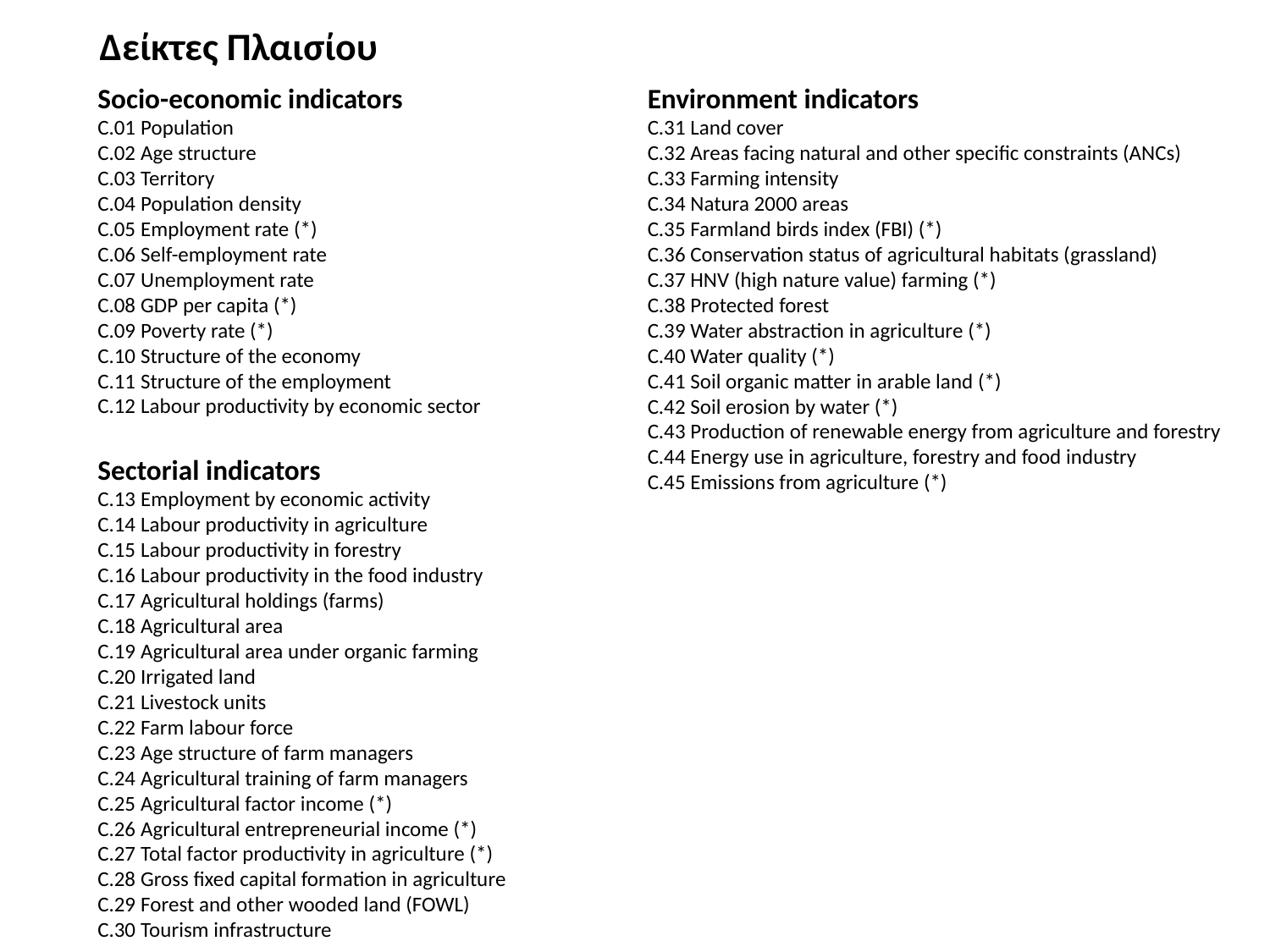

Δείκτες Πλαισίου
Socio-economic indicators
C.01 Population
C.02 Age structure
C.03 Territory
C.04 Population density
C.05 Employment rate (*)
C.06 Self-employment rate
C.07 Unemployment rate
C.08 GDP per capita (*)
C.09 Poverty rate (*)
C.10 Structure of the economy
C.11 Structure of the employment
C.12 Labour productivity by economic sector

Sectorial indicators
C.13 Employment by economic activity
C.14 Labour productivity in agriculture
C.15 Labour productivity in forestry
C.16 Labour productivity in the food industry
C.17 Agricultural holdings (farms)
C.18 Agricultural area
C.19 Agricultural area under organic farming
C.20 Irrigated land
C.21 Livestock units
C.22 Farm labour force
C.23 Age structure of farm managers
C.24 Agricultural training of farm managers
C.25 Agricultural factor income (*)
C.26 Agricultural entrepreneurial income (*)
C.27 Total factor productivity in agriculture (*)
C.28 Gross fixed capital formation in agriculture
C.29 Forest and other wooded land (FOWL)
C.30 Tourism infrastructure
Environment indicators
C.31 Land cover
C.32 Areas facing natural and other specific constraints (ANCs)
C.33 Farming intensity
C.34 Natura 2000 areas
C.35 Farmland birds index (FBI) (*)
C.36 Conservation status of agricultural habitats (grassland)
C.37 HNV (high nature value) farming (*)
C.38 Protected forest
C.39 Water abstraction in agriculture (*)
C.40 Water quality (*)
C.41 Soil organic matter in arable land (*)
C.42 Soil erosion by water (*)
C.43 Production of renewable energy from agriculture and forestry
C.44 Energy use in agriculture, forestry and food industry
C.45 Emissions from agriculture (*)